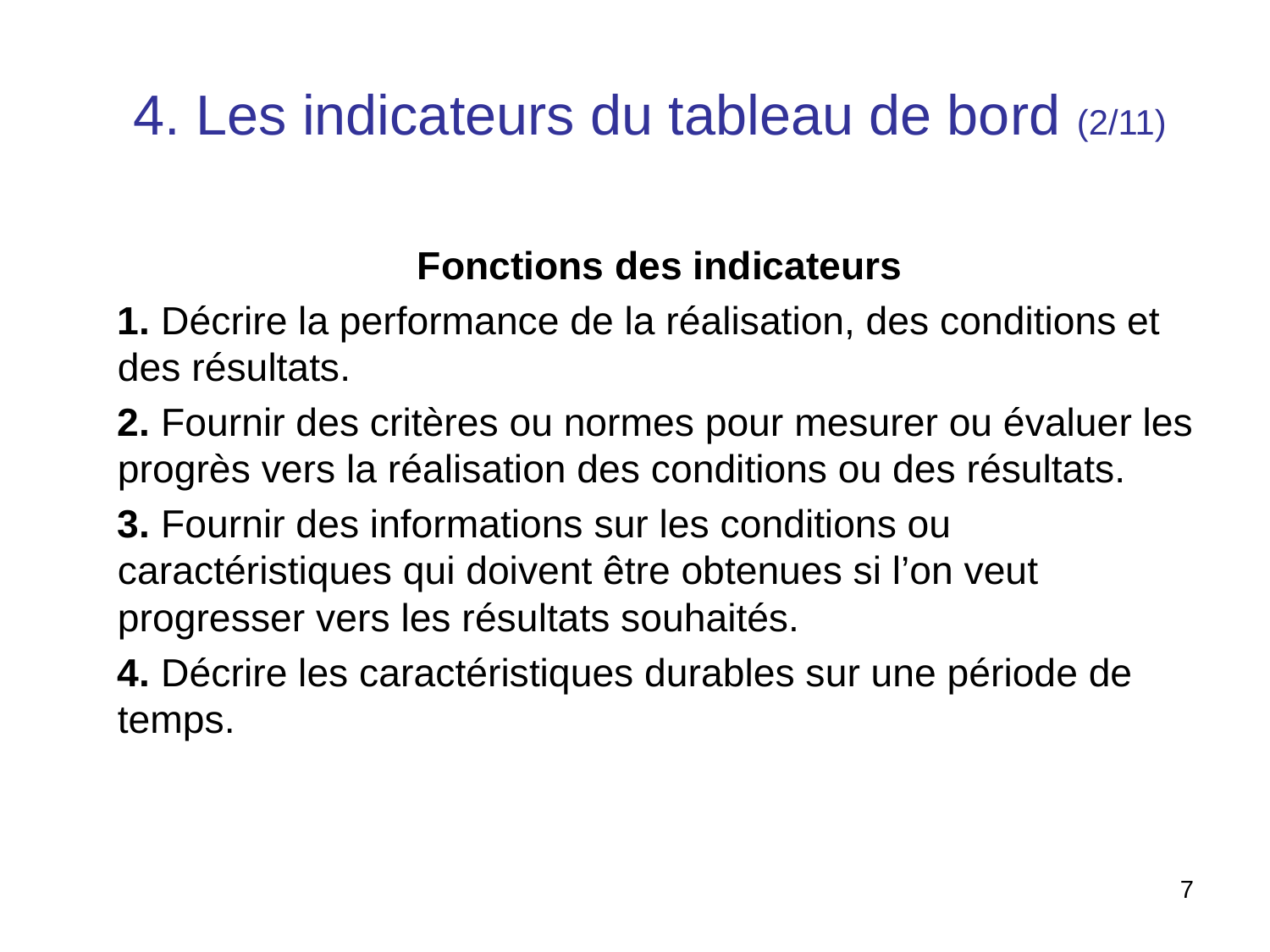

4. Les indicateurs du tableau de bord (2/11)

Fonctions des indicateurs
1. Décrire la performance de la réalisation, des conditions et des résultats.
2. Fournir des critères ou normes pour mesurer ou évaluer les progrès vers la réalisation des conditions ou des résultats.
3. Fournir des informations sur les conditions ou caractéristiques qui doivent être obtenues si l’on veut progresser vers les résultats souhaités.
4. Décrire les caractéristiques durables sur une période de temps.

7